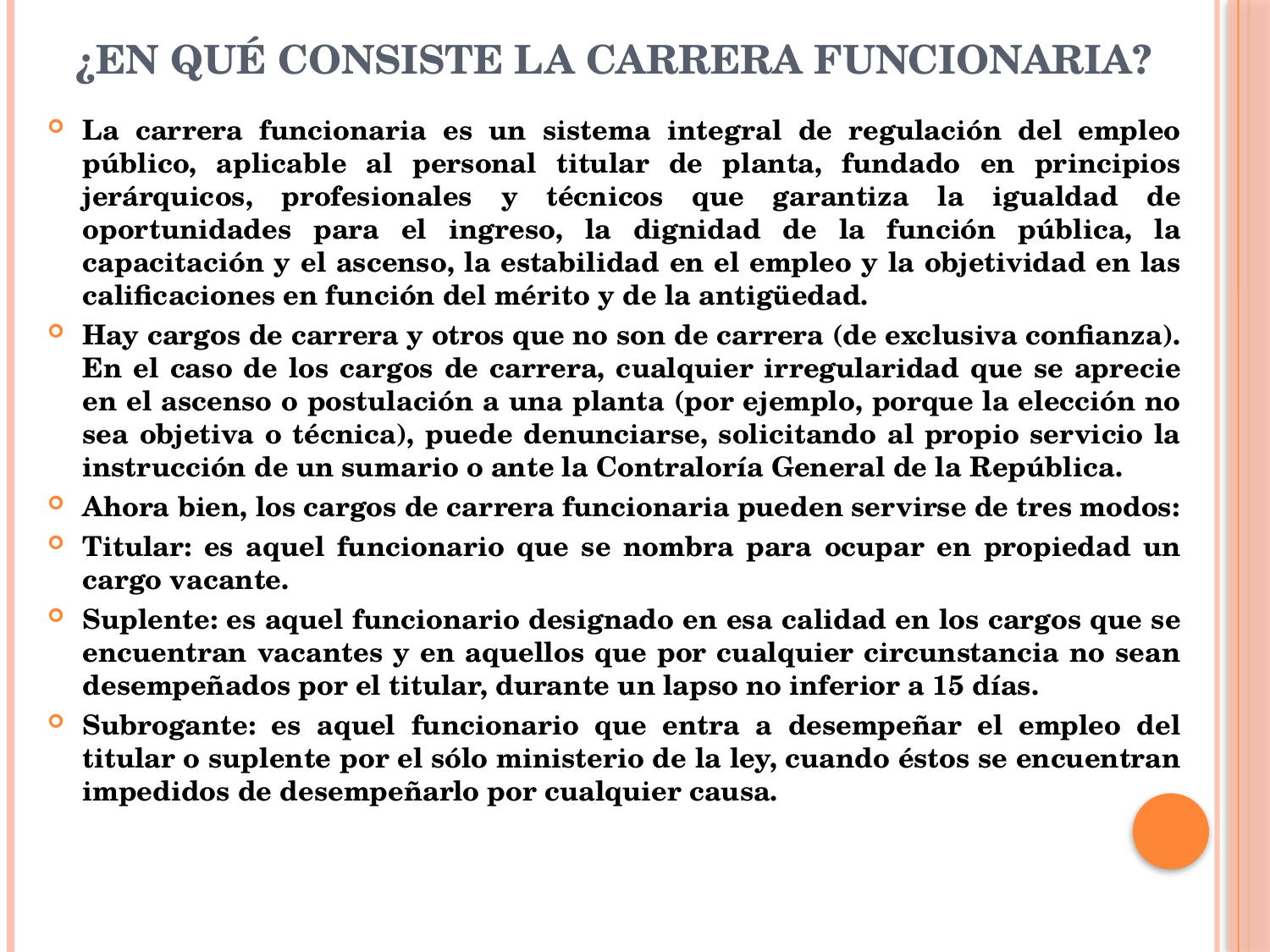

# ¿En qué consiste la carrera funcionaria?
La carrera funcionaria es un sistema integral de regulación del empleo público, aplicable al personal titular de planta, fundado en principios jerárquicos, profesionales y técnicos que garantiza la igualdad de oportunidades para el ingreso, la dignidad de la función pública, la capacitación y el ascenso, la estabilidad en el empleo y la objetividad en las calificaciones en función del mérito y de la antigüedad.
Hay cargos de carrera y otros que no son de carrera (de exclusiva confianza). En el caso de los cargos de carrera, cualquier irregularidad que se aprecie en el ascenso o postulación a una planta (por ejemplo, porque la elección no sea objetiva o técnica), puede denunciarse, solicitando al propio servicio la instrucción de un sumario o ante la Contraloría General de la República.
Ahora bien, los cargos de carrera funcionaria pueden servirse de tres modos:
Titular: es aquel funcionario que se nombra para ocupar en propiedad un cargo vacante.
Suplente: es aquel funcionario designado en esa calidad en los cargos que se encuentran vacantes y en aquellos que por cualquier circunstancia no sean desempeñados por el titular, durante un lapso no inferior a 15 días.
Subrogante: es aquel funcionario que entra a desempeñar el empleo del titular o suplente por el sólo ministerio de la ley, cuando éstos se encuentran impedidos de desempeñarlo por cualquier causa.